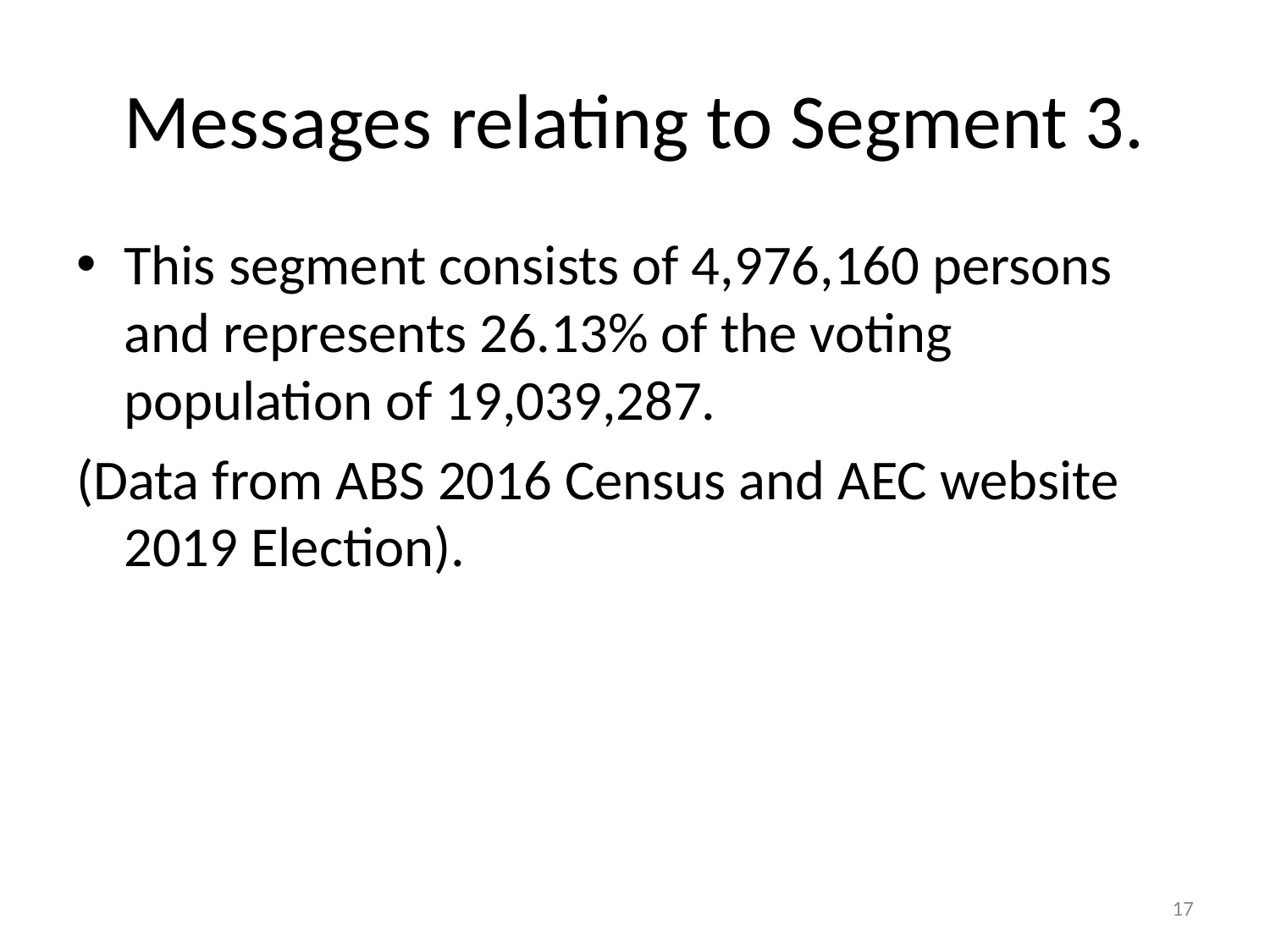

# Messages relating to Segment 3.
This segment consists of 4,976,160 persons and represents 26.13% of the voting population of 19,039,287.
(Data from ABS 2016 Census and AEC website 2019 Election).

17